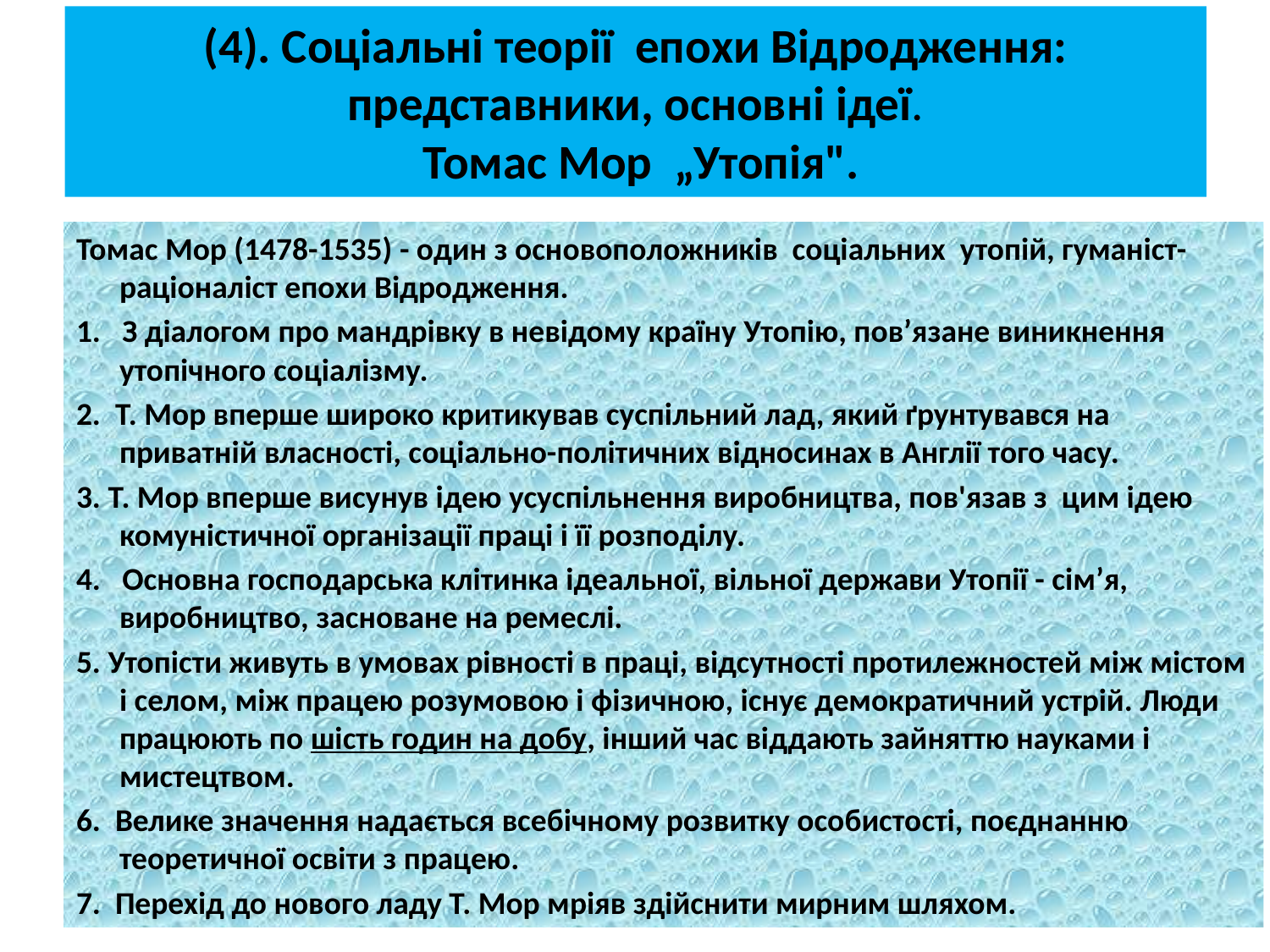

# (4). Соціальні теорії  епохи Відродження: представники, основні ідеї. Томас Мор  „Утопія".
Томас Мор (1478-1535) - один з основоположників  соціальних  утопій, гуманіст-раціоналіст епохи Відродження.
1.   З діалогом про мандрівку в невідому країну Утопію, пов’язане виникнення утопічного соціалізму.
2.  Т. Мор вперше широко критикував суспільний лад, який ґрунтувався на приватній власності, соціально-політичних відносинах в Англії того часу.
3. Т. Мор вперше висунув ідею усуспільнення виробництва, пов'язав з  цим ідею комуністичної організації праці і її розподілу.
4.   Основна господарська клітинка ідеальної, вільної держави Утопії - сім’я, виробництво, засноване на ремеслі.
5. Утопісти живуть в умовах рівності в праці, відсутності протилежностей між містом і селом, між працею розумовою і фізичною, існує демократичний устрій. Люди працюють по шість годин на добу, інший час віддають зайняттю науками і мистецтвом.
6.  Велике значення надається всебічному розвитку особистості, поєднанню теоретичної освіти з працею.
7.  Перехід до нового ладу Т. Мор мріяв здійснити мирним шляхом.